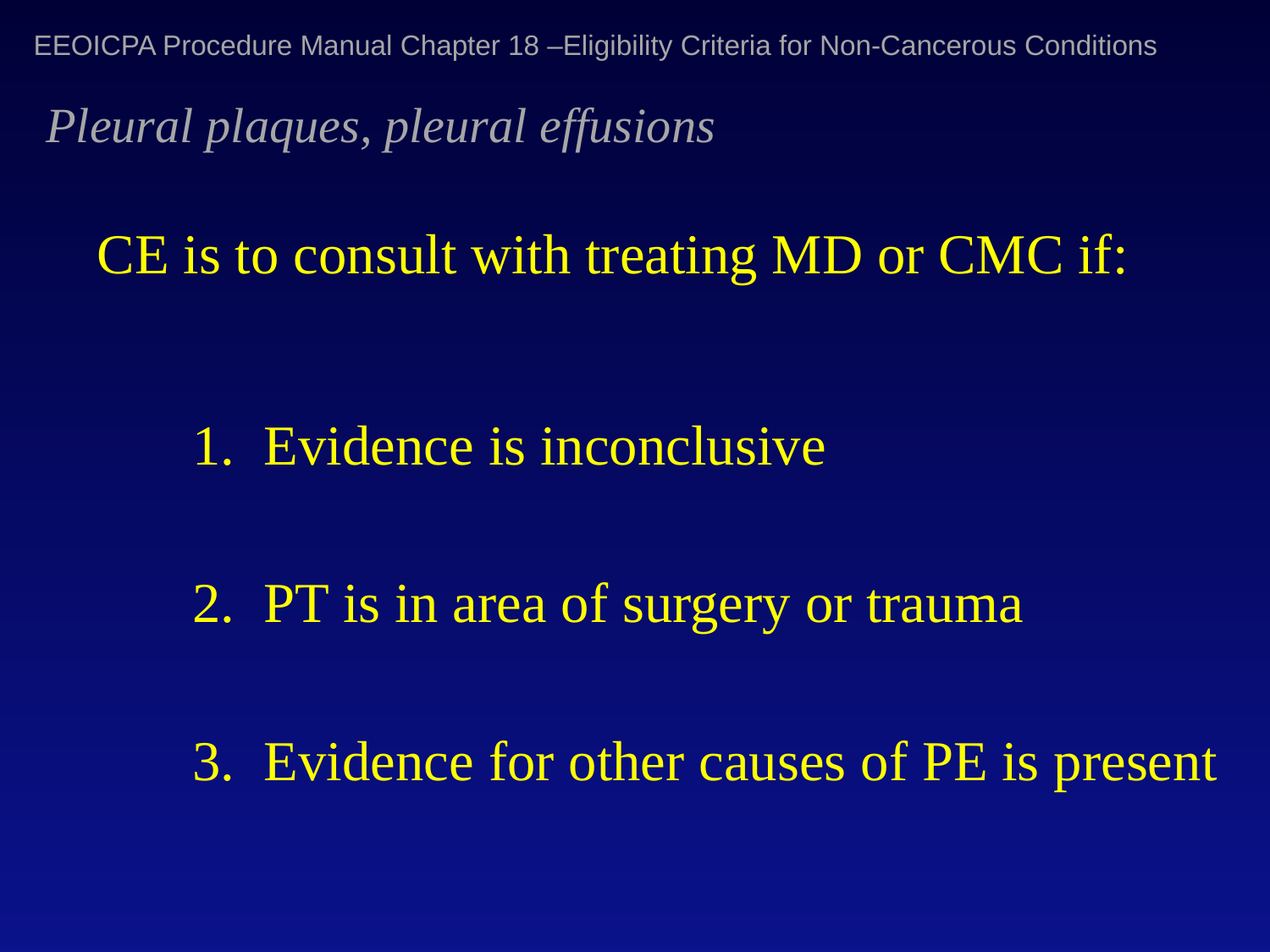

Pleural plaques, pleural effusions
EEOICPA Procedure Manual Chapter 18 –Eligibility Criteria for Non-Cancerous Conditions

# CE is to consult with treating MD or CMC if:
Evidence is inconclusive

PT is in area of surgery or trauma

Evidence for other causes of PE is present